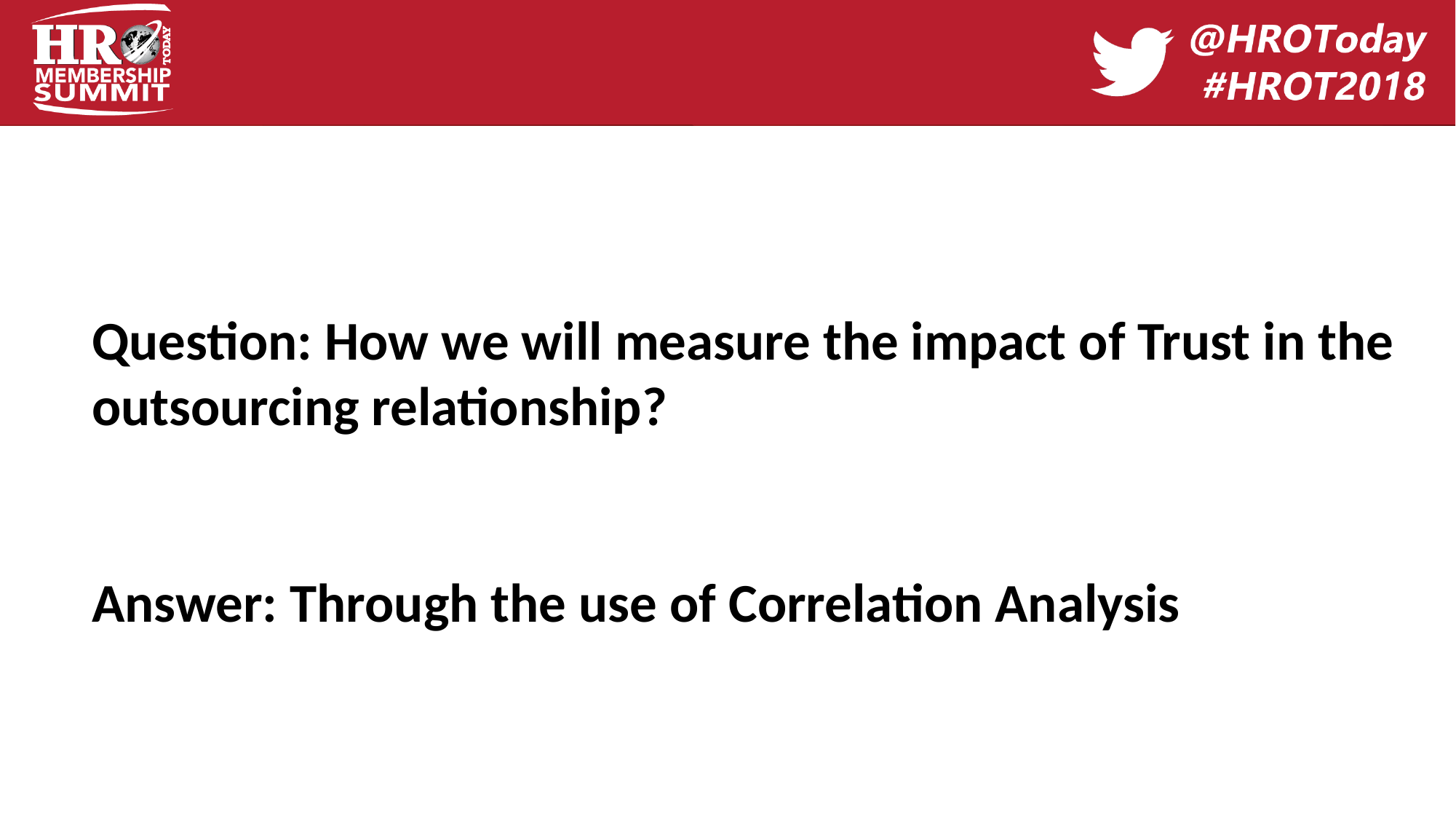

Question: How we will measure the impact of Trust in the outsourcing relationship?

Answer: Through the use of Correlation Analysis